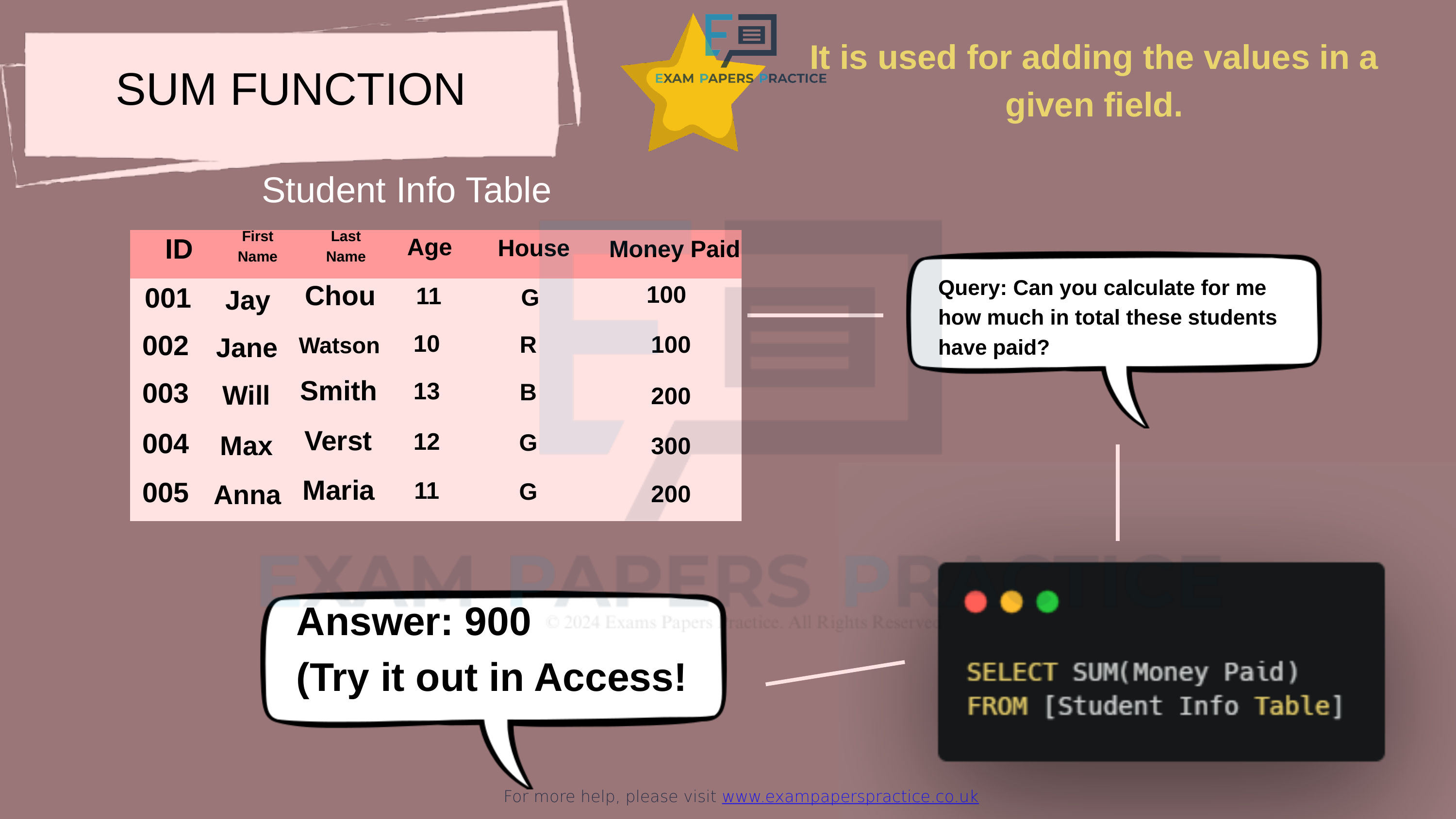

For more help, please visit www.exampaperspractice.co.uk
It is used for adding the values in a given field.
SUM FUNCTION
Student Info Table
First
Name
Last
Name
ID
Age
House
Money Paid
|  |  |  |  |  |  |
| --- | --- | --- | --- | --- | --- |
|  |  |  |  |  |  |
|  |  |  |  |  |  |
|  |  |  |  |  |  |
|  |  |  |  |  |  |
|  |  |  |  |  |  |

Query: Can you calculate for me how much in total these students have paid?
Chou
100
001
11
Jay
G

002
10
100
Jane
R
Watson
Smith
003
13
Will
B
200
Verst
004
12
Max
G
300

Maria
005
11
Anna
G
200

Answer: 900
(Try it out in Access!